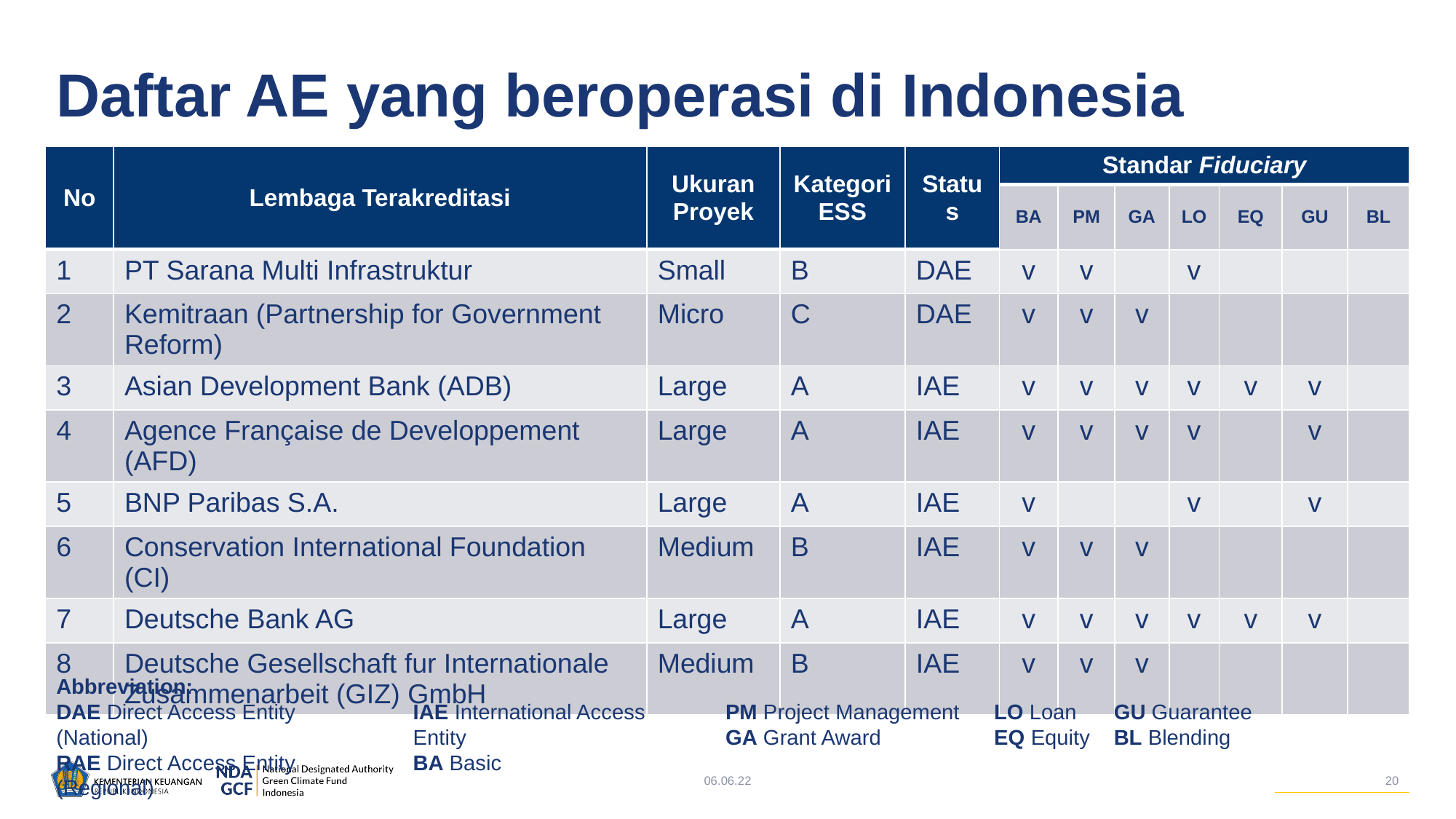

# Daftar AE yang beroperasi di Indonesia
| No | Lembaga Terakreditasi | Ukuran Proyek | Kategori ESS | Status | Standar Fiduciary |  |  |  |  |  |  |
| --- | --- | --- | --- | --- | --- | --- | --- | --- | --- | --- | --- |
|  |  |  |  |  | BA | PM | GA | LO | EQ | GU | BL |
| 1 | PT Sarana Multi Infrastruktur | Small | B | DAE | v | v |  | v |  |  |  |
| 2 | Kemitraan (Partnership for Government Reform) | Micro | C | DAE | v | v | v |  |  |  |  |
| 3 | Asian Development Bank (ADB) | Large | A | IAE | v | v | v | v | v | v |  |
| 4 | Agence Française de Developpement (AFD) | Large | A | IAE | v | v | v | v |  | v |  |
| 5 | BNP Paribas S.A. | Large | A | IAE | v |  |  | v |  | v |  |
| 6 | Conservation International Foundation (CI) | Medium | B | IAE | v | v | v |  |  |  |  |
| 7 | Deutsche Bank AG | Large | A | IAE | v | v | v | v | v | v |  |
| 8 | Deutsche Gesellschaft fur Internationale Zusammenarbeit (GIZ) GmbH | Medium | B | IAE | v | v | v |  |  |  |  |
Abbreviation:
DAE Direct Access Entity (National)
RAE Direct Access Entity (Regional)

IAE International Access Entity
BA Basic

PM Project Management
GA Grant Award

LO Loan
EQ Equity

GU Guarantee
BL Blending
06.06.22
20